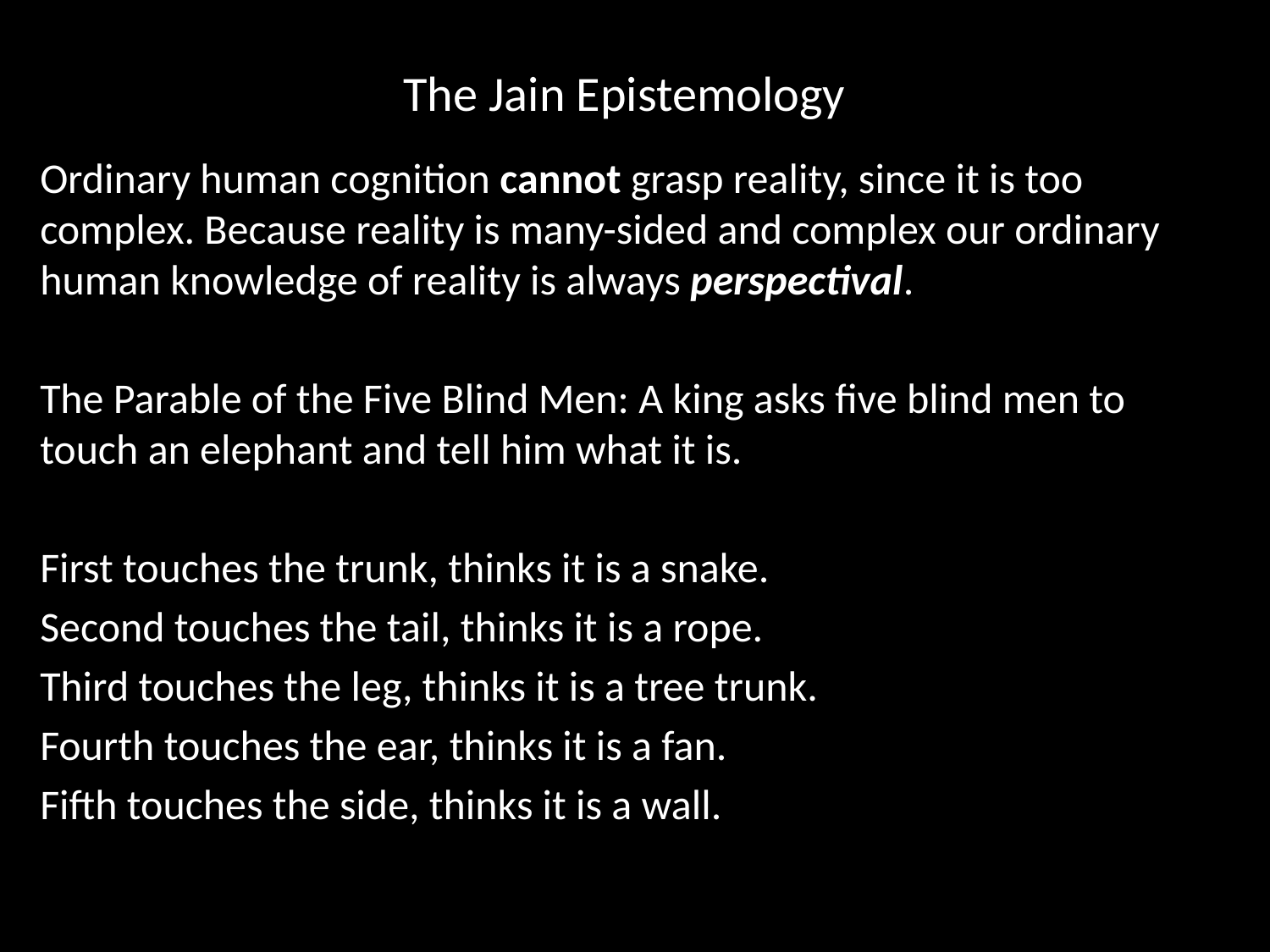

# The Jain Epistemology
Ordinary human cognition cannot grasp reality, since it is too complex. Because reality is many-sided and complex our ordinary human knowledge of reality is always perspectival.

The Parable of the Five Blind Men: A king asks five blind men to touch an elephant and tell him what it is.

First touches the trunk, thinks it is a snake.
Second touches the tail, thinks it is a rope.
Third touches the leg, thinks it is a tree trunk.
Fourth touches the ear, thinks it is a fan.
Fifth touches the side, thinks it is a wall.